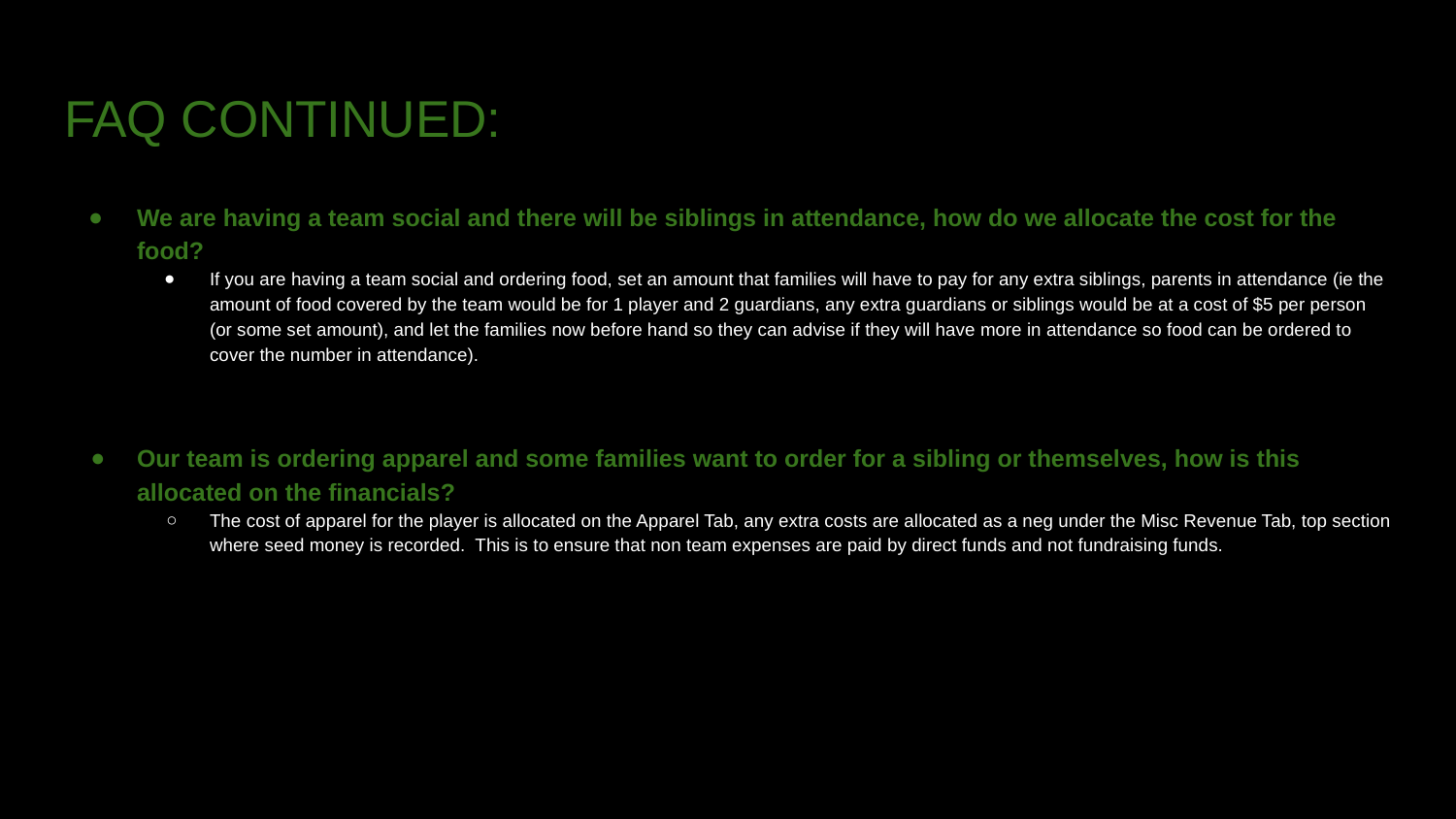

# FAQ CONTINUED:
We are having a team social and there will be siblings in attendance, how do we allocate the cost for the food?
If you are having a team social and ordering food, set an amount that families will have to pay for any extra siblings, parents in attendance (ie the amount of food covered by the team would be for 1 player and 2 guardians, any extra guardians or siblings would be at a cost of $5 per person (or some set amount), and let the families now before hand so they can advise if they will have more in attendance so food can be ordered to cover the number in attendance).

Our team is ordering apparel and some families want to order for a sibling or themselves, how is this allocated on the financials?
The cost of apparel for the player is allocated on the Apparel Tab, any extra costs are allocated as a neg under the Misc Revenue Tab, top section where seed money is recorded.  This is to ensure that non team expenses are paid by direct funds and not fundraising funds.